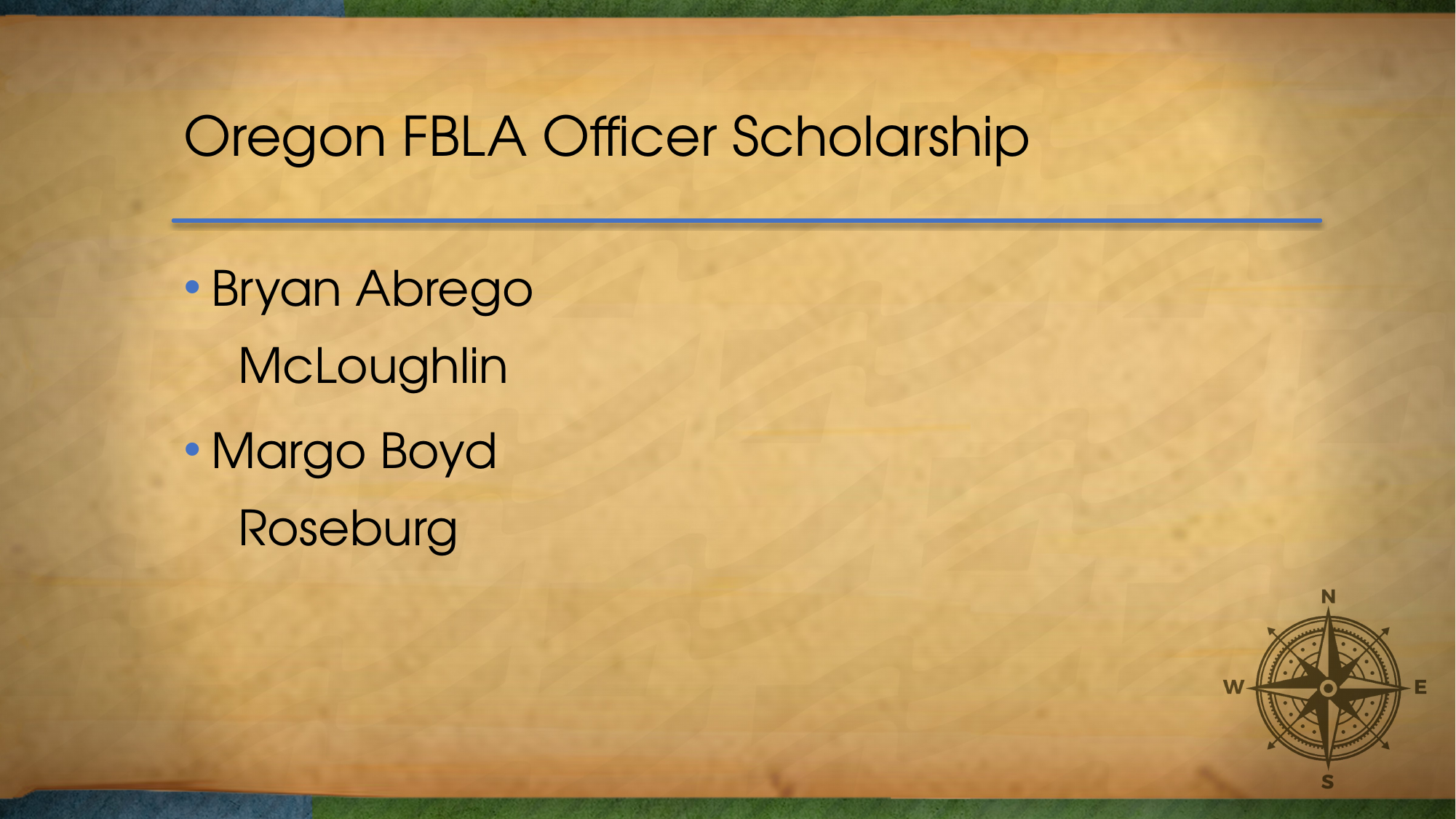

# Oregon FBLA Officer Scholarship
Bryan Abrego
McLoughlin
Margo Boyd
Roseburg